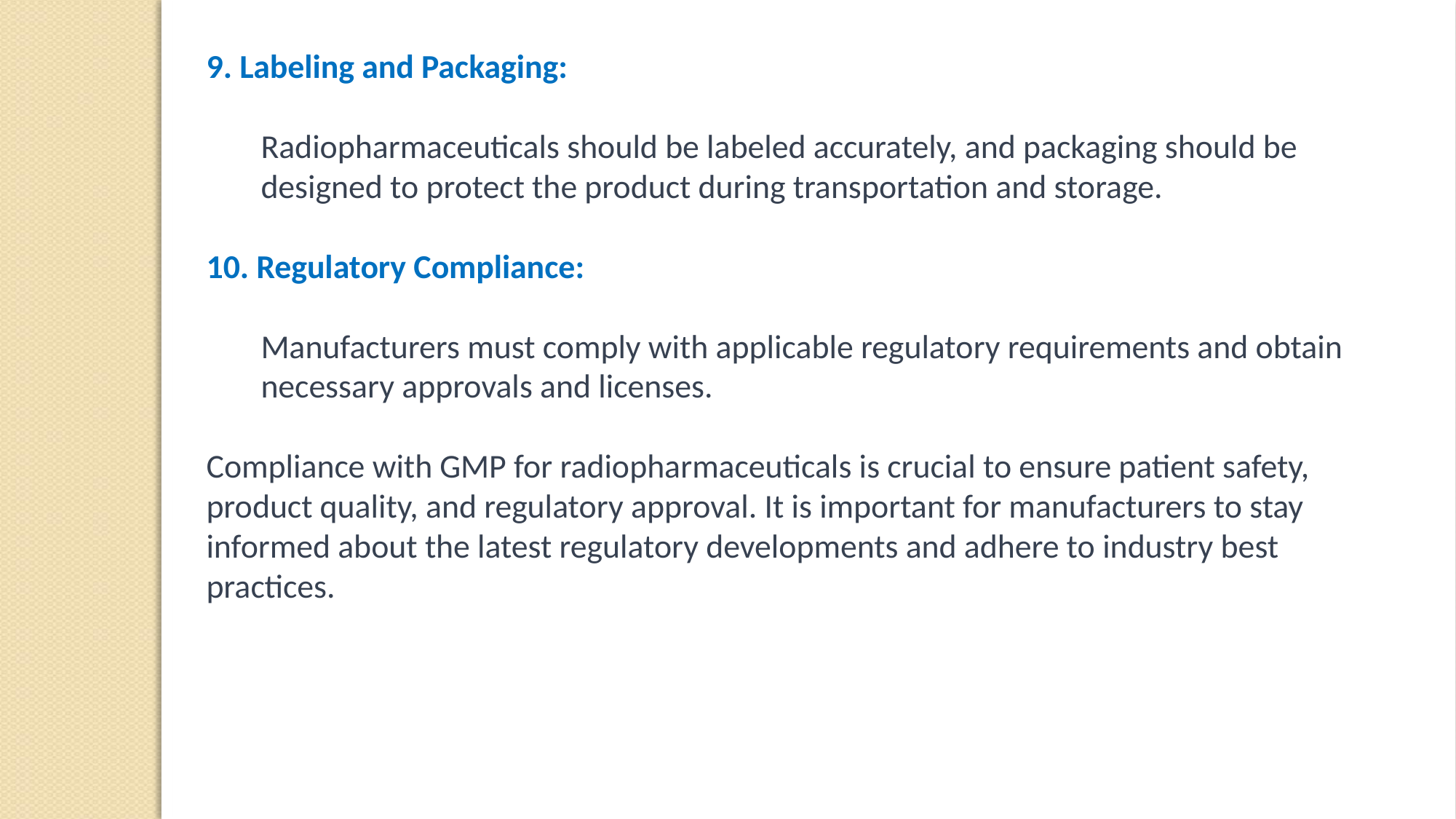

9. Labeling and Packaging:

Radiopharmaceuticals should be labeled accurately, and packaging should be designed to protect the product during transportation and storage.

10. Regulatory Compliance:

Manufacturers must comply with applicable regulatory requirements and obtain necessary approvals and licenses.

Compliance with GMP for radiopharmaceuticals is crucial to ensure patient safety, product quality, and regulatory approval. It is important for manufacturers to stay informed about the latest regulatory developments and adhere to industry best practices.